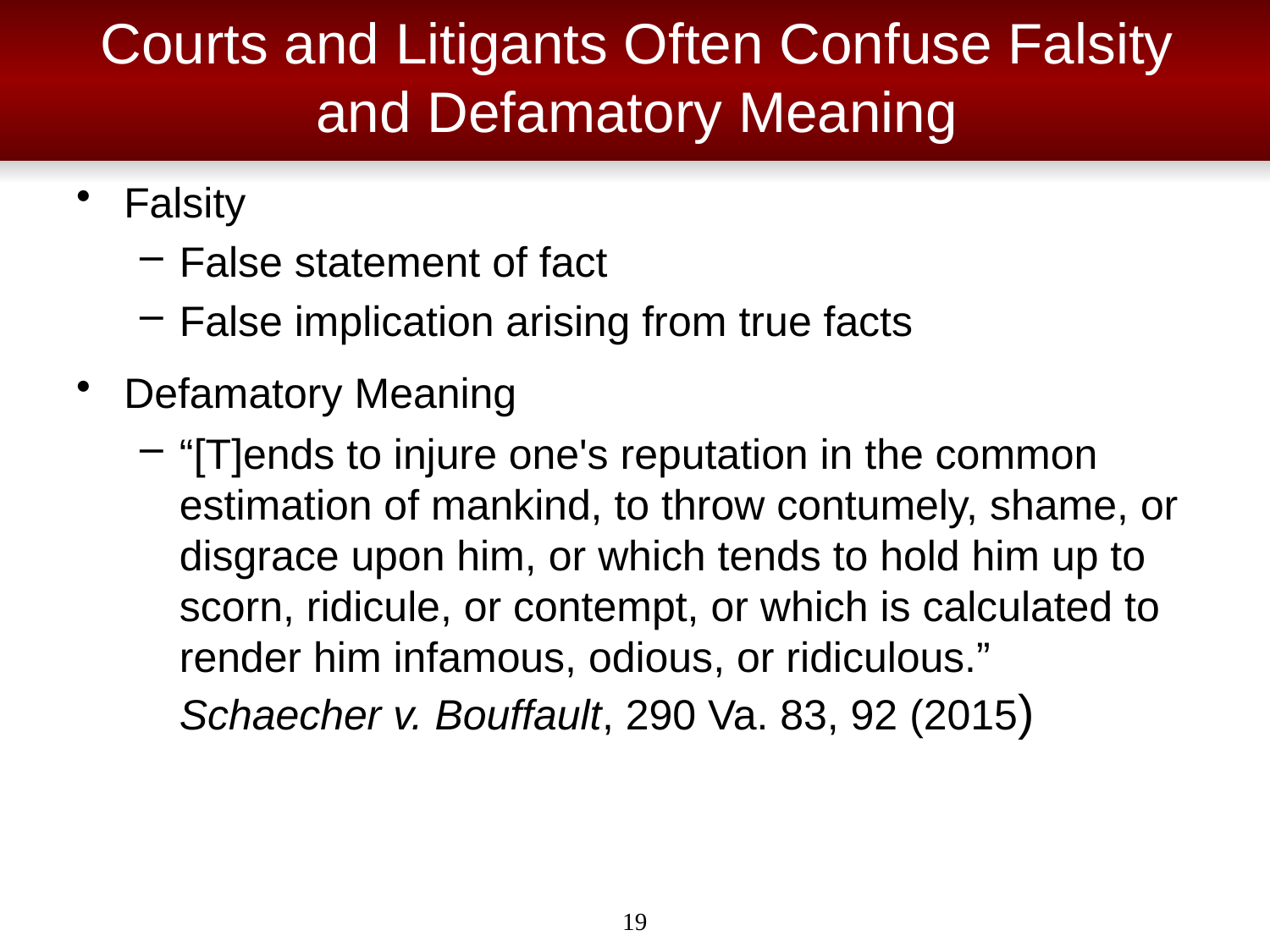

# Courts and Litigants Often Confuse Falsity and Defamatory Meaning
Falsity
False statement of fact
False implication arising from true facts
Defamatory Meaning
“[T]ends to injure one's reputation in the common estimation of mankind, to throw contumely, shame, or disgrace upon him, or which tends to hold him up to scorn, ridicule, or contempt, or which is calculated to render him infamous, odious, or ridiculous.”  Schaecher v. Bouffault, 290 Va. 83, 92 (2015)
19